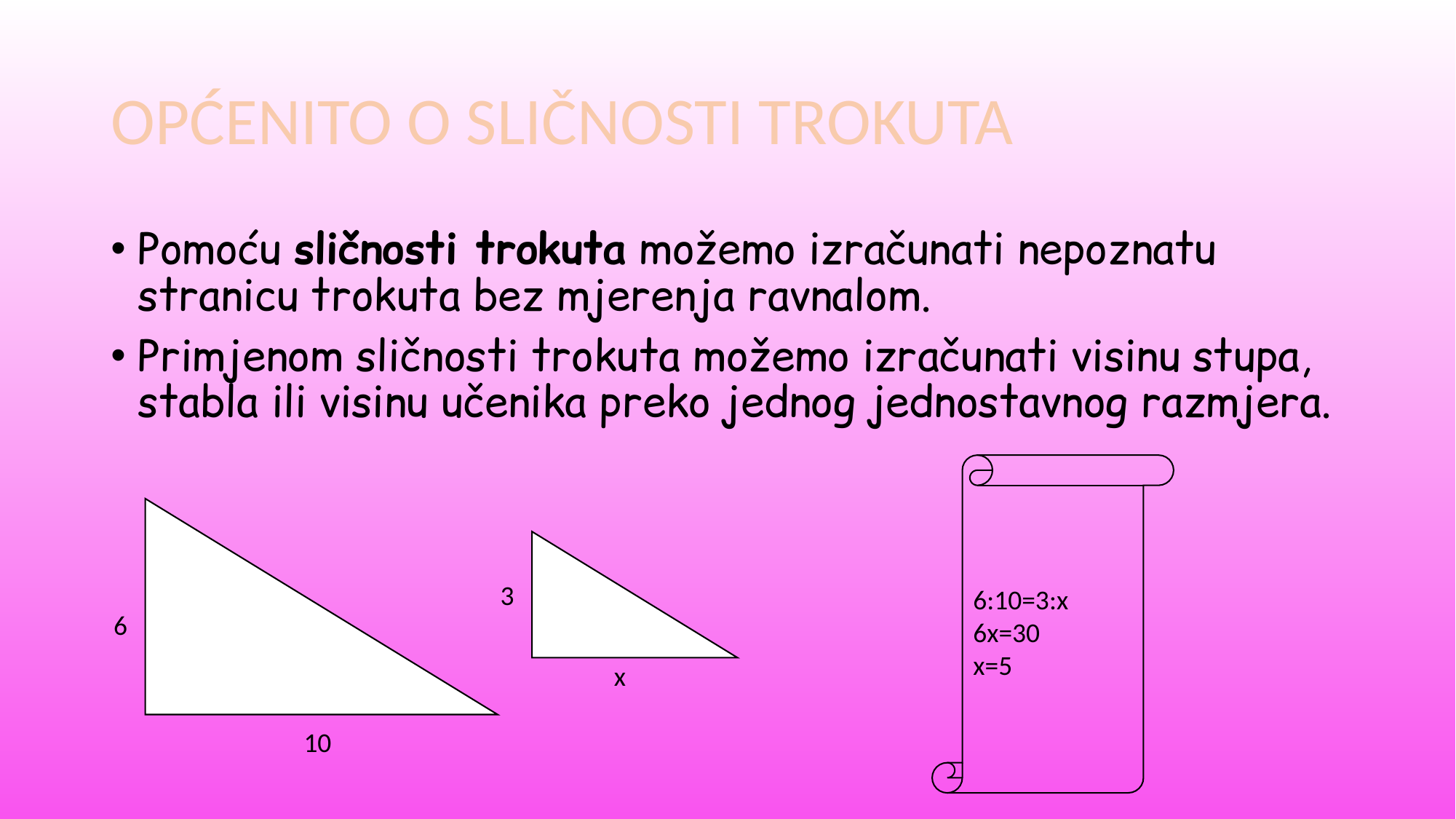

# OPĆENITO O SLIČNOSTI TROKUTA
Pomoću sličnosti trokuta možemo izračunati nepoznatu stranicu trokuta bez mjerenja ravnalom.
Primjenom sličnosti trokuta možemo izračunati visinu stupa, stabla ili visinu učenika preko jednog jednostavnog razmjera.
6:10=3:x
6x=30
x=5

3
6
x
10